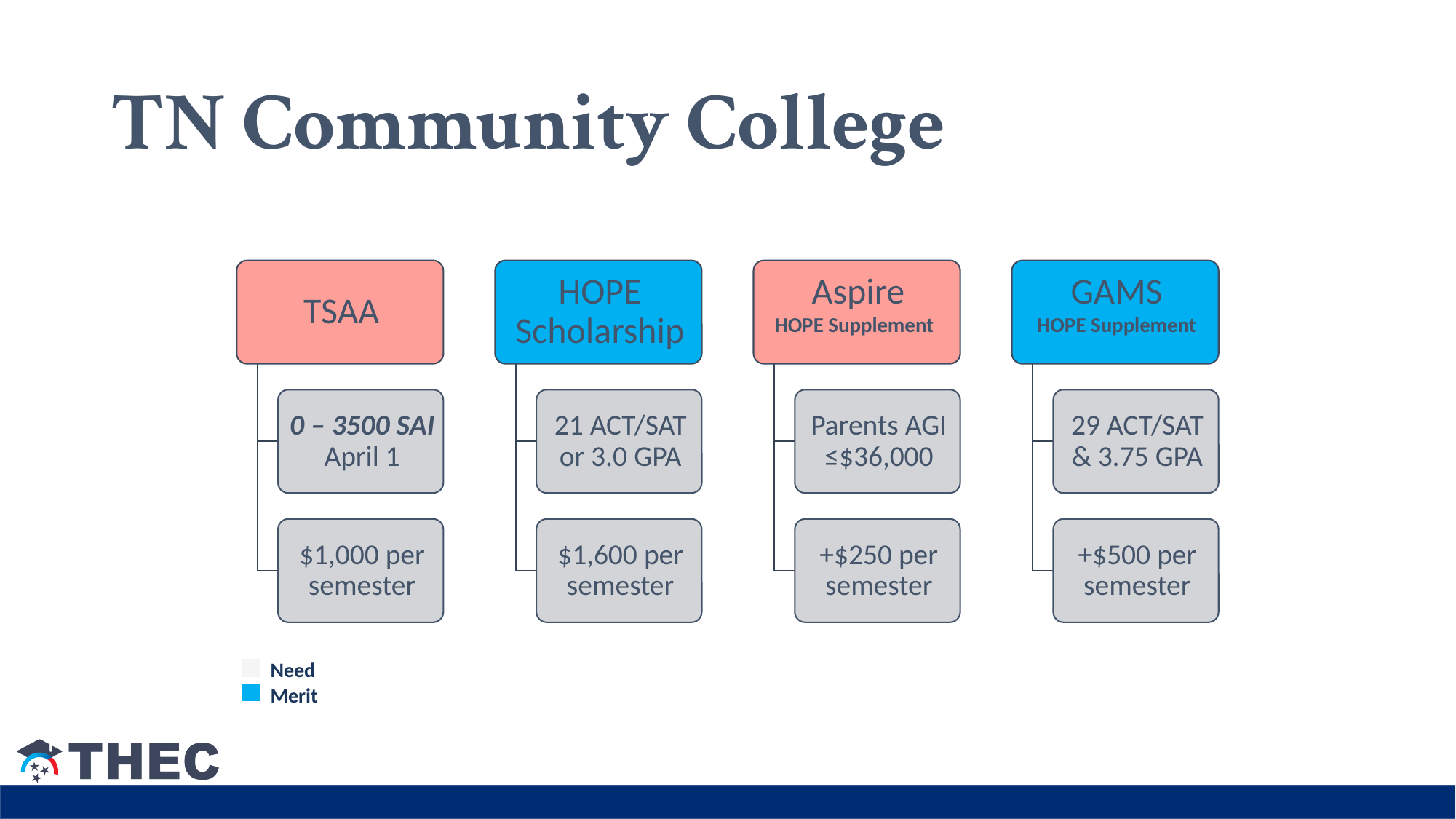

# TN Community College
TSAA
0 – 3500 SAI
April 1
$1,000 per semester
HOPE Scholarship
21 ACT/SAT or 3.0 GPA
$1,600 per semester
Aspire
HOPE Supplement
Parents AGI ≤$36,000
+$250 per semester
GAMS
HOPE Supplement
29 ACT/SAT & 3.75 GPA
+$500 per semester
Need

Merit